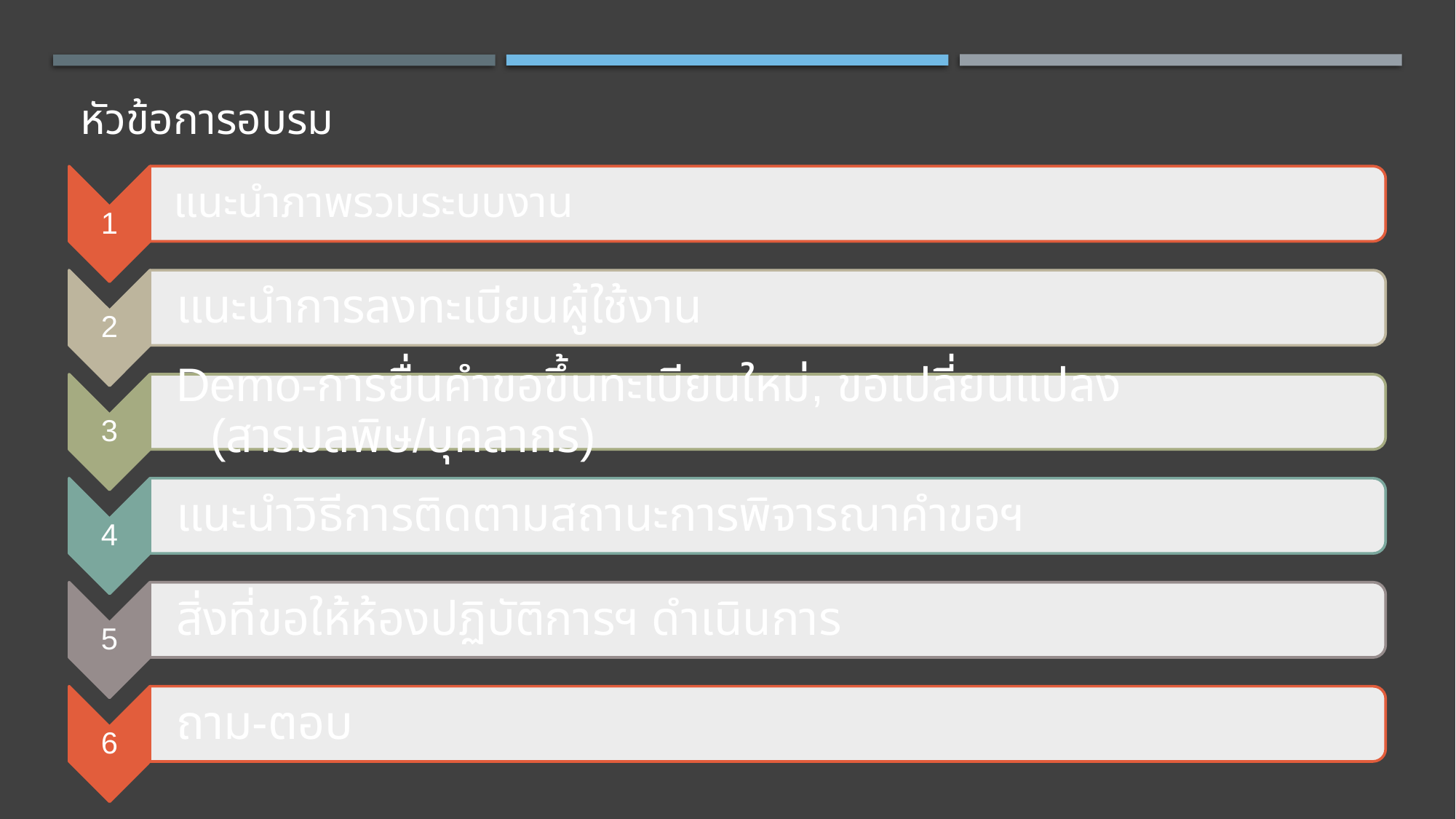

# หัวข้อการอบรม
1
แนะนำภาพรวมระบบงาน
2
แนะนำการลงทะเบียนผู้ใช้งาน
3
Demo-การยื่นคำขอขึ้นทะเบียนใหม่, ขอเปลี่ยนแปลง (สารมลพิษ/บุคลากร)
4
แนะนำวิธีการติดตามสถานะการพิจารณาคำขอฯ
5
สิ่งที่ขอให้ห้องปฏิบัติการฯ ดำเนินการ
6
ถาม-ตอบ